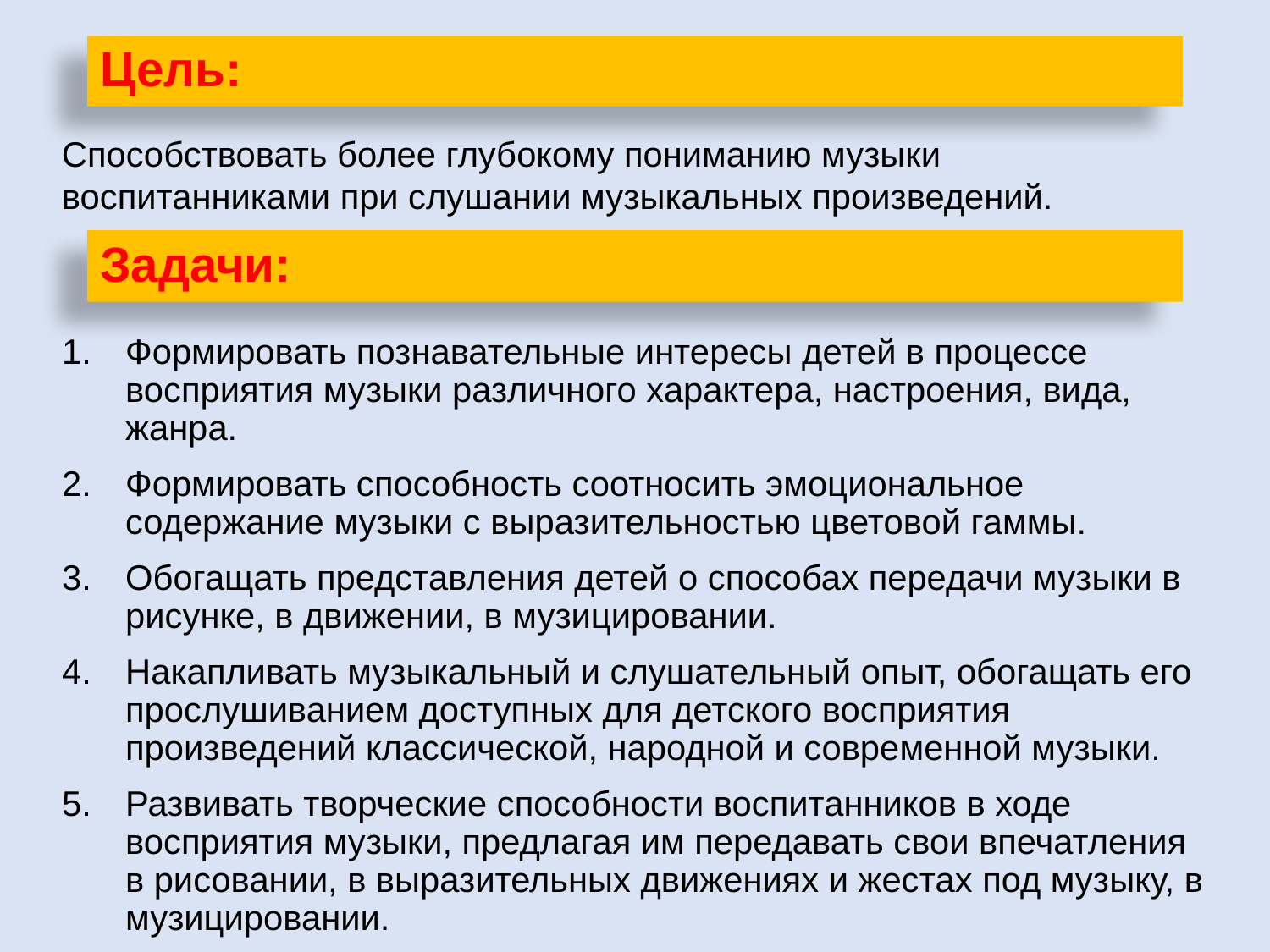

# Цель:
Способствовать более глубокому пониманию музыки воспитанниками при слушании музыкальных произведений.
Задачи:
Формировать познавательные интересы детей в процессе восприятия музыки различного характера, настроения, вида, жанра.
Формировать способность соотносить эмоциональное содержание музыки с выразительностью цветовой гаммы.
Обогащать представления детей о способах передачи музыки в рисунке, в движении, в музицировании.
Накапливать музыкальный и слушательный опыт, обогащать его прослушиванием доступных для детского восприятия произведений классической, народной и современной музыки.
Развивать творческие способности воспитанников в ходе восприятия музыки, предлагая им передавать свои впечатления в рисовании, в выразительных движениях и жестах под музыку, в музицировании.

3. 4. 5.